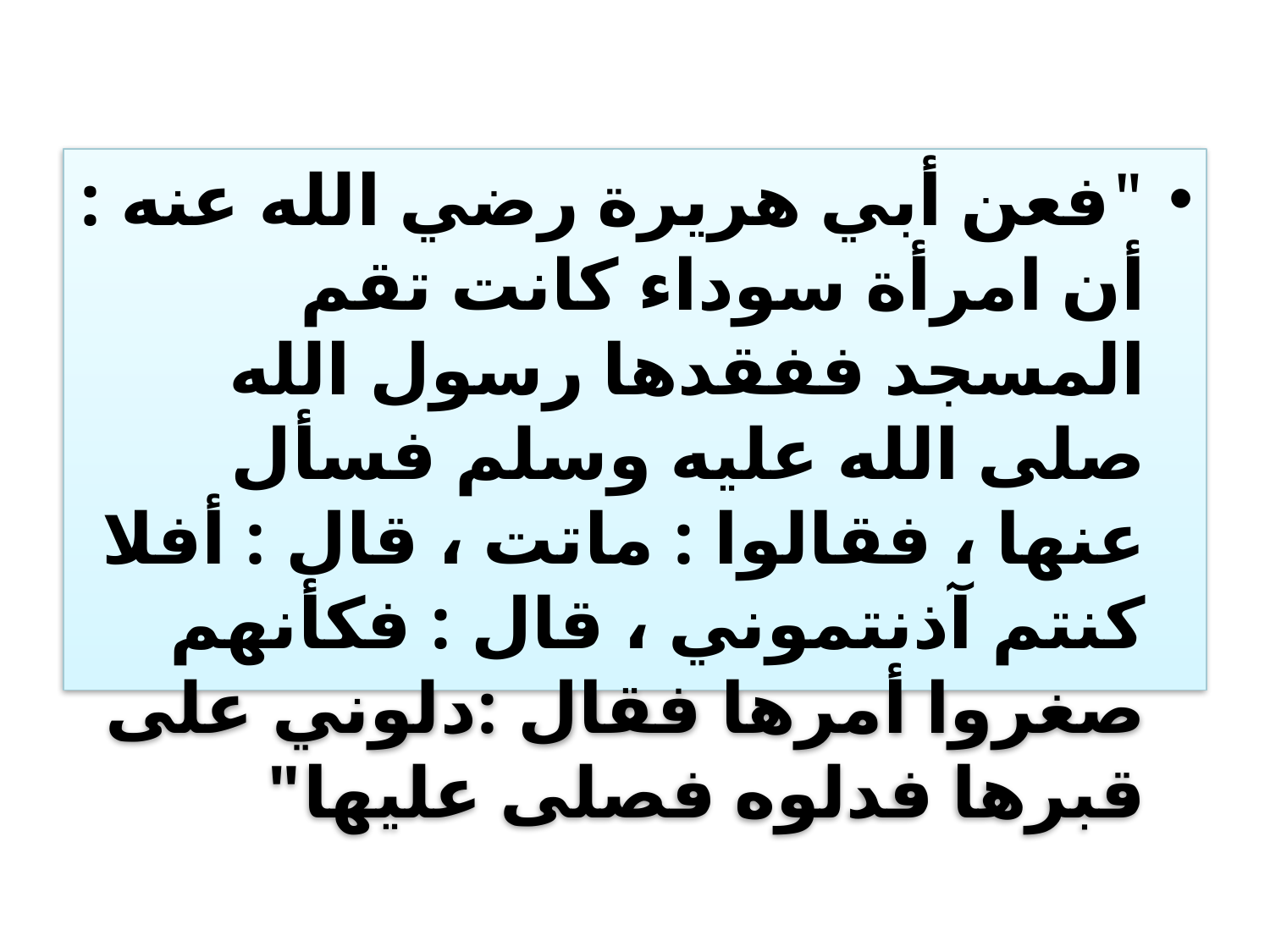

"فعن أبي هريرة رضي الله عنه : أن امرأة سوداء كانت تقم المسجد ففقدها رسول الله صلى الله عليه وسلم فسأل عنها ، فقالوا : ماتت ، قال : أفلا كنتم آذنتموني ، قال : فكأنهم صغروا أمرها فقال :دلوني على قبرها فدلوه فصلى عليها"